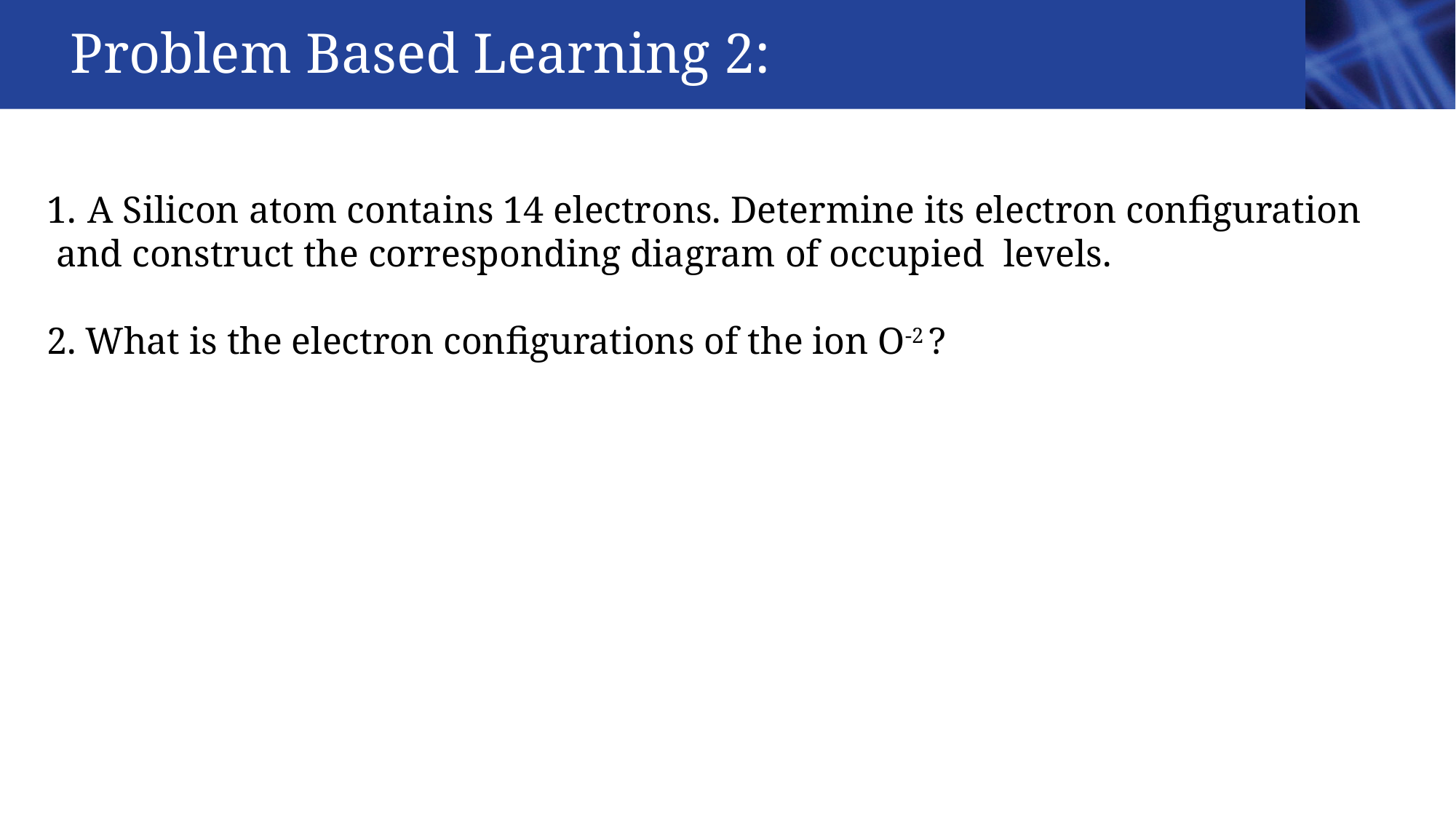

Problem Based Learning 2:
A Silicon atom contains 14 electrons. Determine its electron configuration
 and construct the corresponding diagram of occupied  levels.

2. What is the electron configurations of the ion O-2 ?